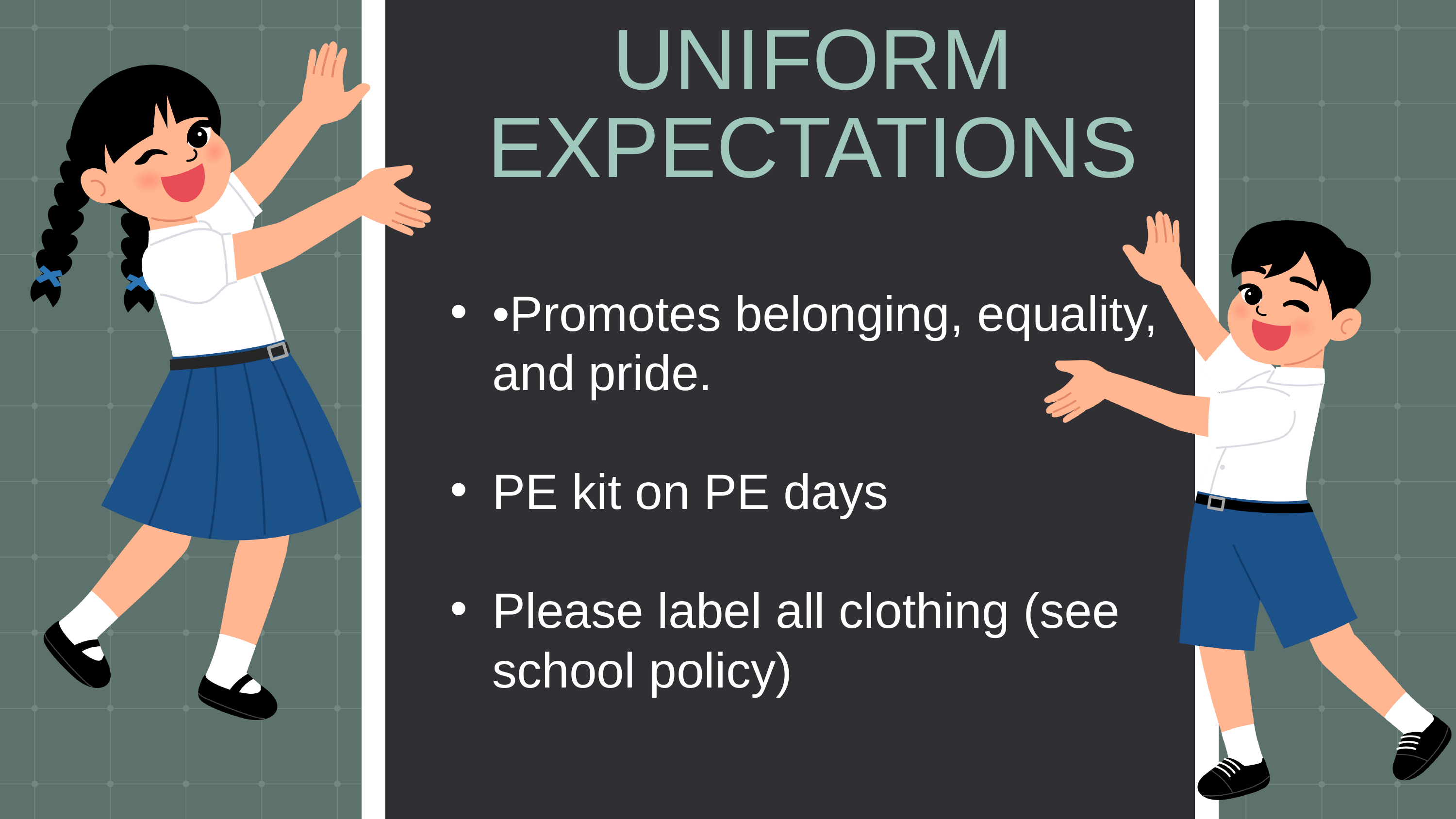

UNIFORM EXPECTATIONS

•Promotes belonging, equality, and pride.

PE kit on PE days

Please label all clothing (see school policy)